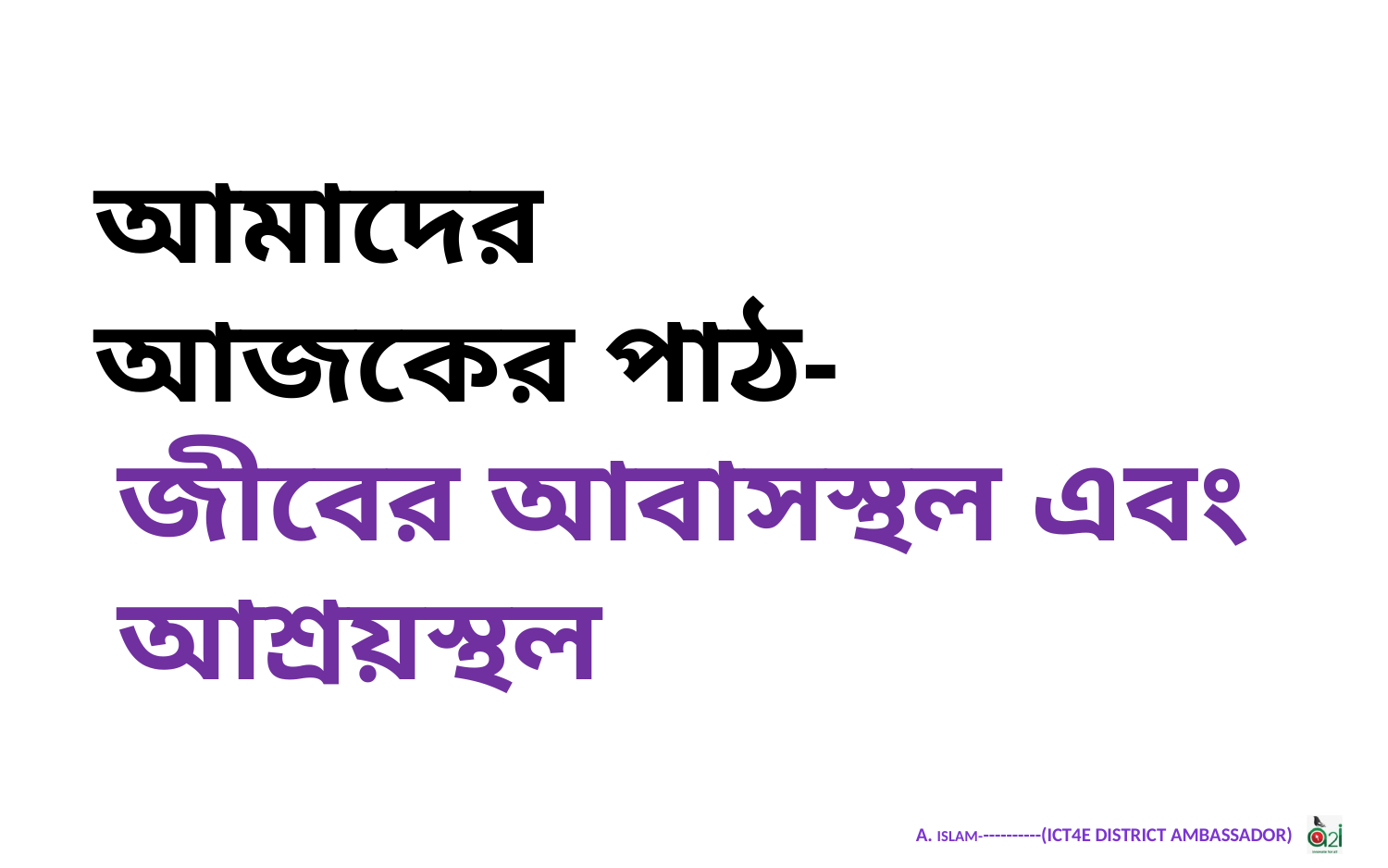

আমাদের আজকের পাঠ-
জীবের আবাসস্থল এবং আশ্রয়স্থল